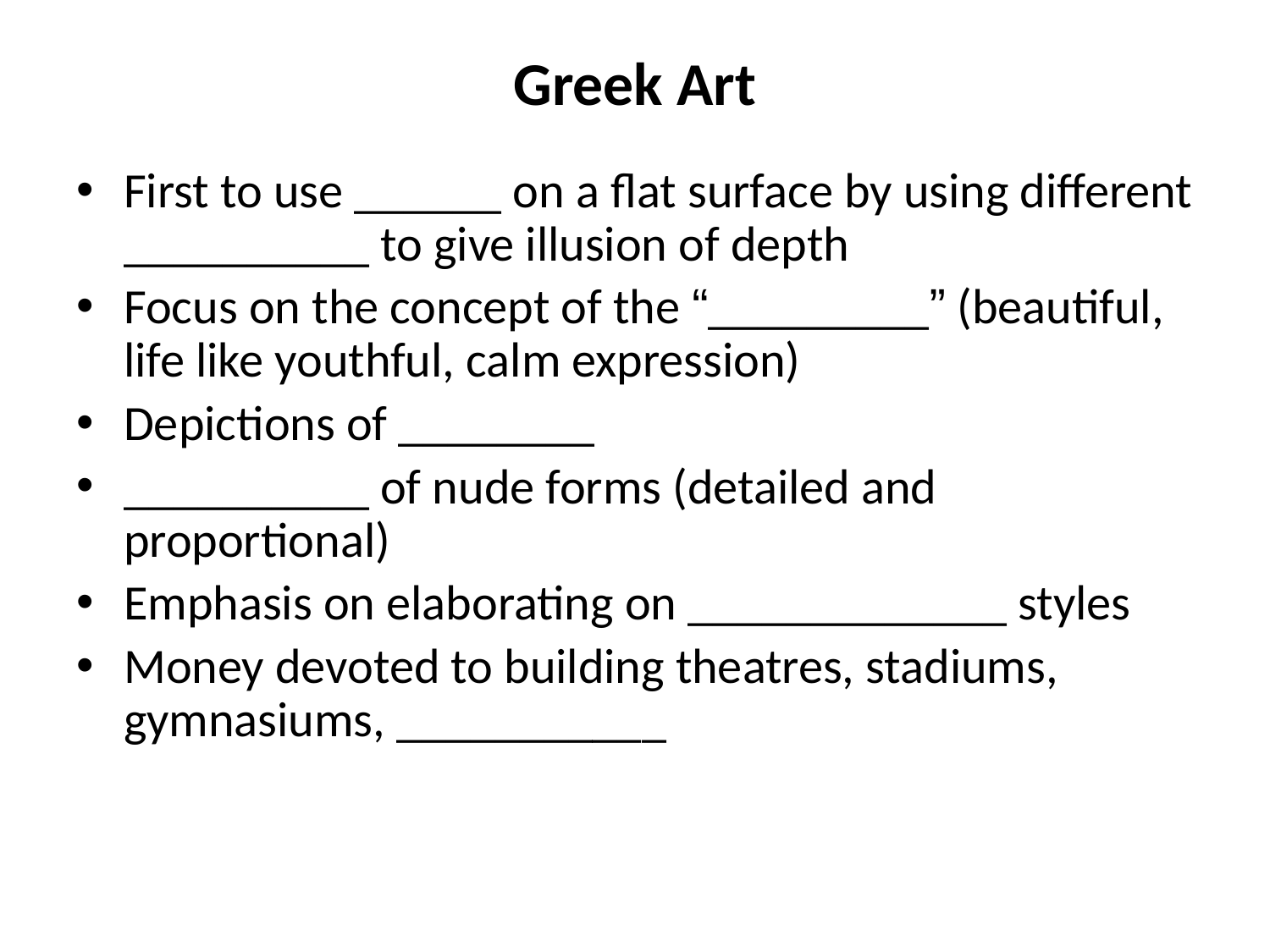

# Greek Art
First to use ______ on a flat surface by using different __________ to give illusion of depth
Focus on the concept of the “_________” (beautiful, life like youthful, calm expression)
Depictions of ________
__________ of nude forms (detailed and proportional)
Emphasis on elaborating on _____________ styles
Money devoted to building theatres, stadiums, gymnasiums, ___________